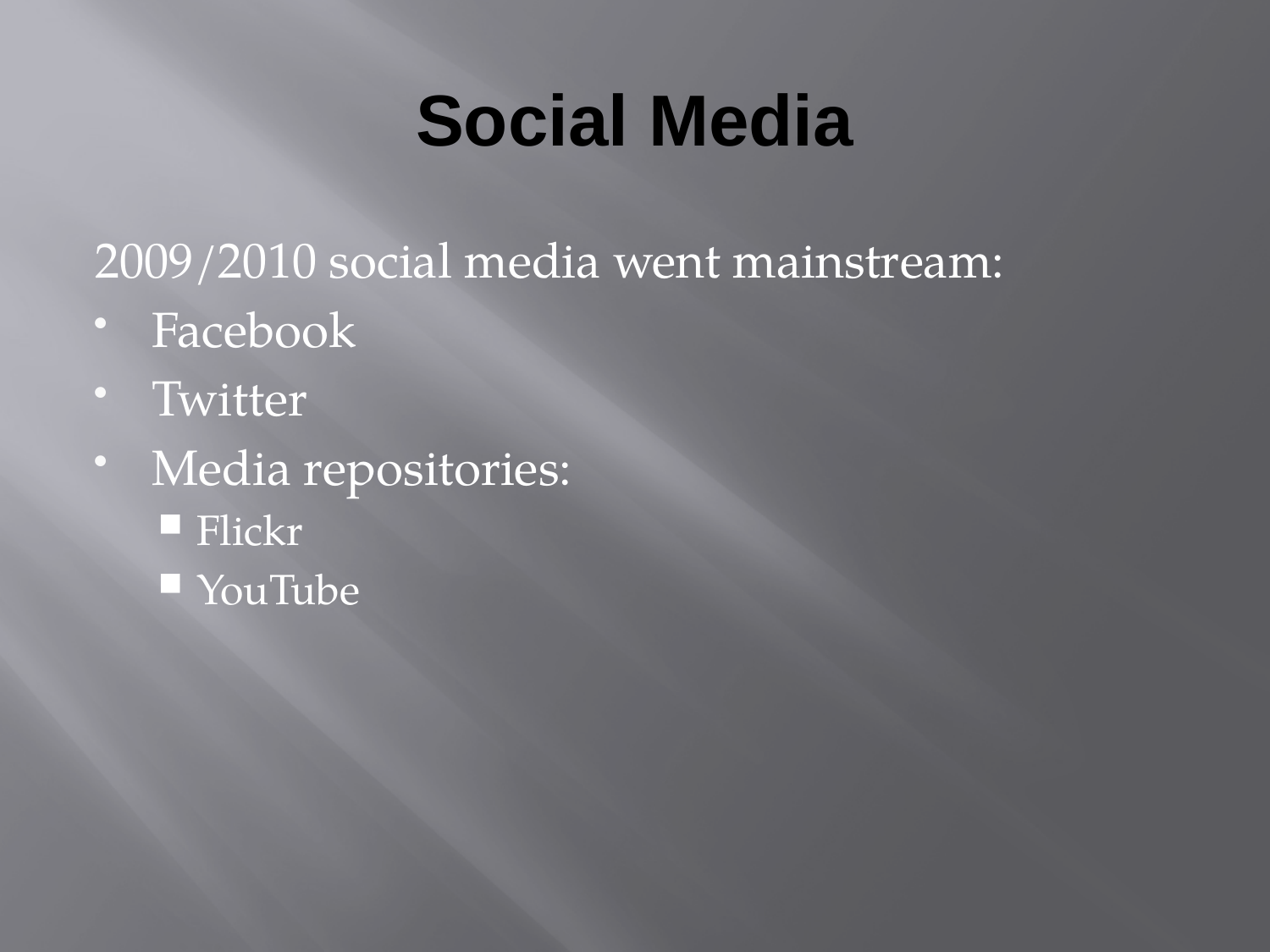

# Social Media
2009/2010 social media went mainstream:
Facebook
Twitter
Media repositories:
Flickr
YouTube